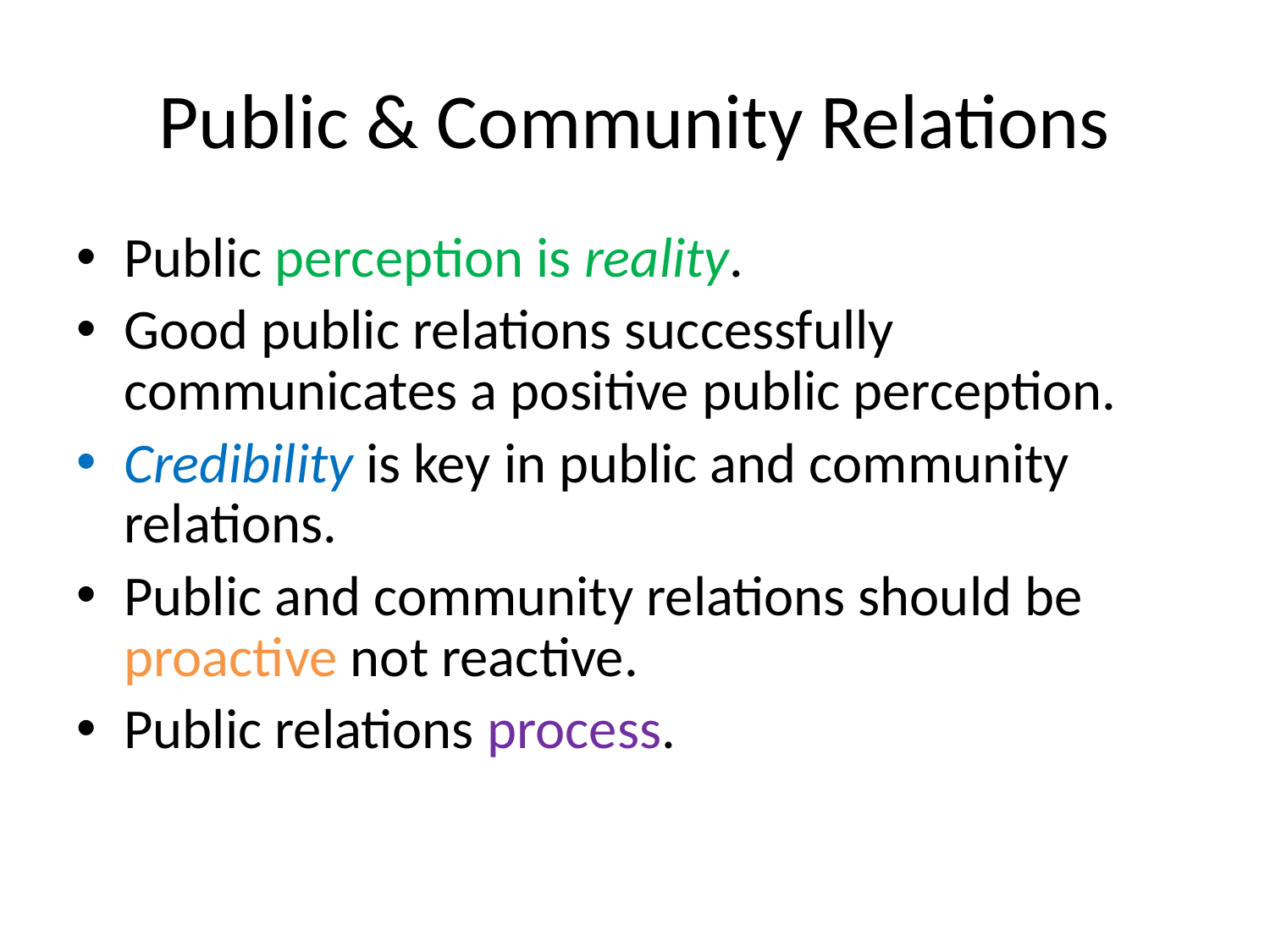

# Public & Community Relations
Public perception is reality.
Good public relations successfully communicates a positive public perception.
Credibility is key in public and community relations.
Public and community relations should be proactive not reactive.
Public relations process.